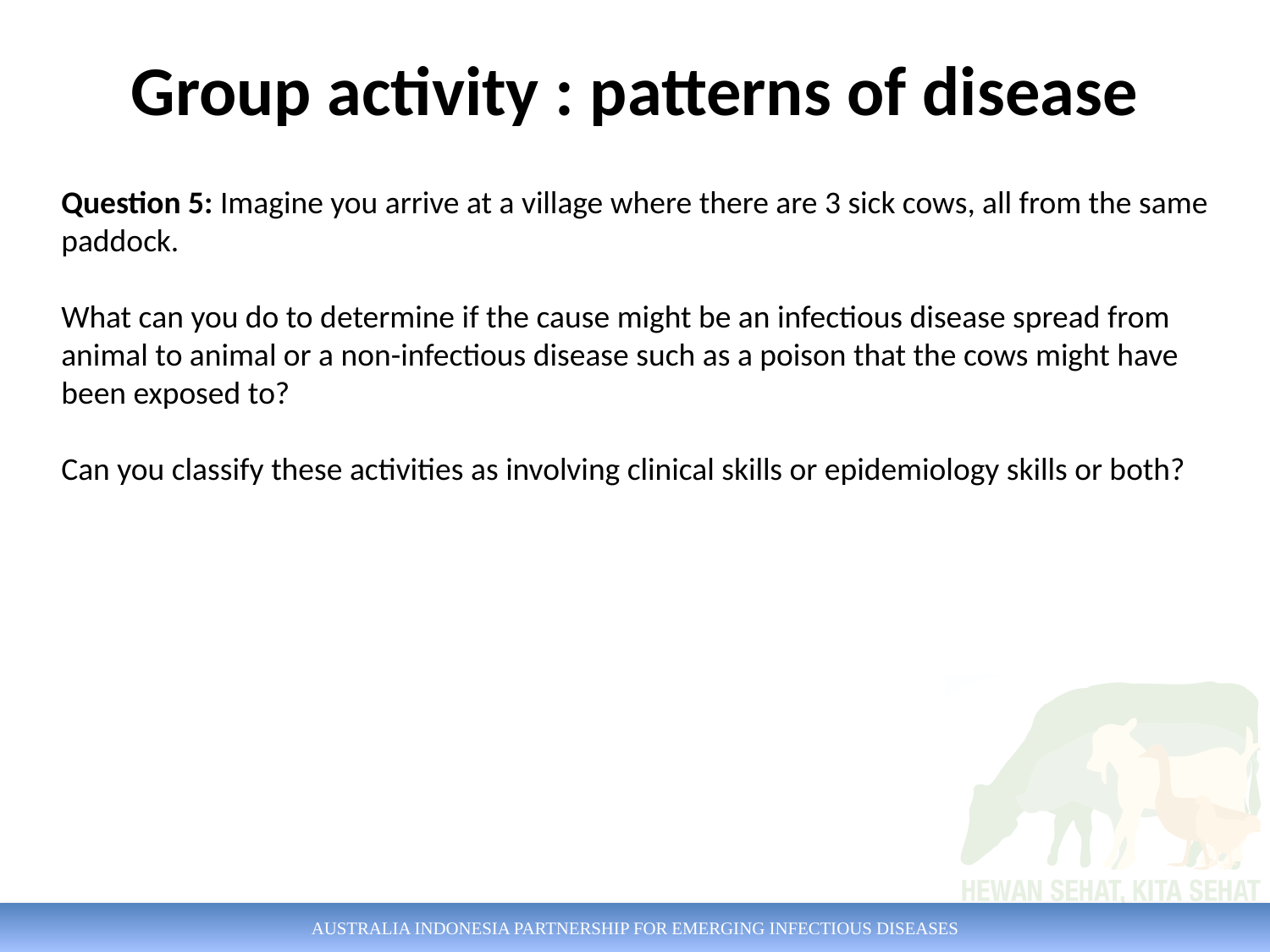

# Group activity : patterns of disease
Question 5: Imagine you arrive at a village where there are 3 sick cows, all from the same paddock.

What can you do to determine if the cause might be an infectious disease spread from animal to animal or a non-infectious disease such as a poison that the cows might have been exposed to?

Can you classify these activities as involving clinical skills or epidemiology skills or both?